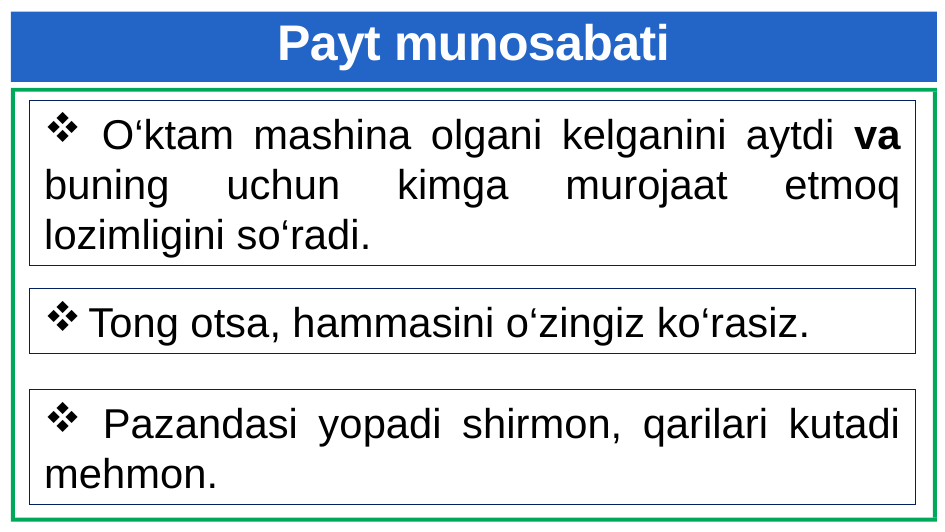

# Payt munosabati
 O‘ktam mashina olgani kelganini aytdi va buning uchun kimga murojaat etmoq lozimligini so‘radi.
Tong otsa, hammasini o‘zingiz ko‘rasiz.
 Pazandasi yopadi shirmon, qarilari kutadi mehmon.